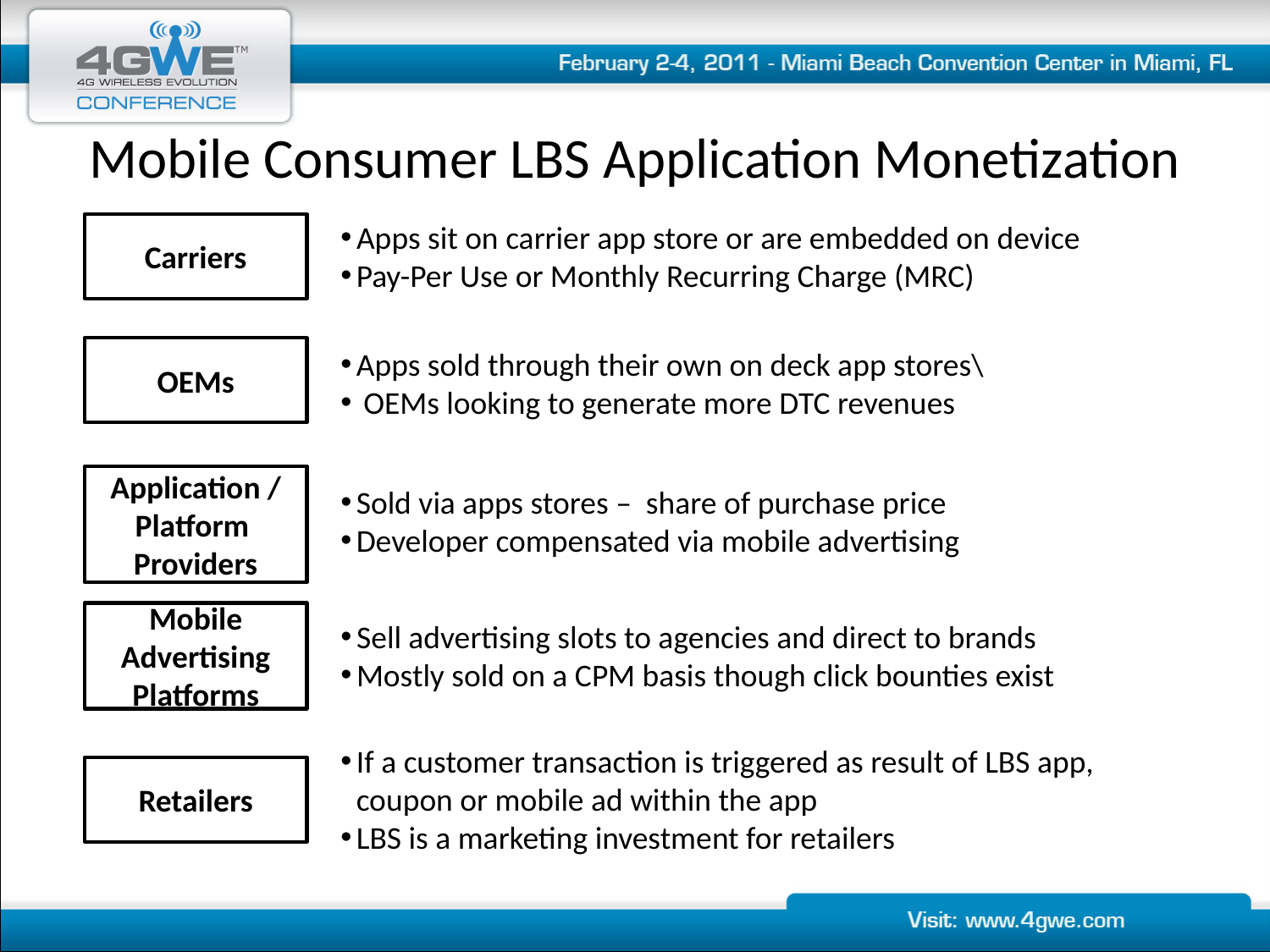

# Mobile Consumer LBS Application Monetization
Apps sit on carrier app store or are embedded on device
Pay-Per Use or Monthly Recurring Charge (MRC)
Carriers
OEMs
Apps sold through their own on deck app stores\
 OEMs looking to generate more DTC revenues
Application / Platform  Providers
Sold via apps stores –  share of purchase price
Developer compensated via mobile advertising
Mobile Advertising Platforms
Sell advertising slots to agencies and direct to brands
Mostly sold on a CPM basis though click bounties exist
If a customer transaction is triggered as result of LBS app, coupon or mobile ad within the app
LBS is a marketing investment for retailers
Retailers